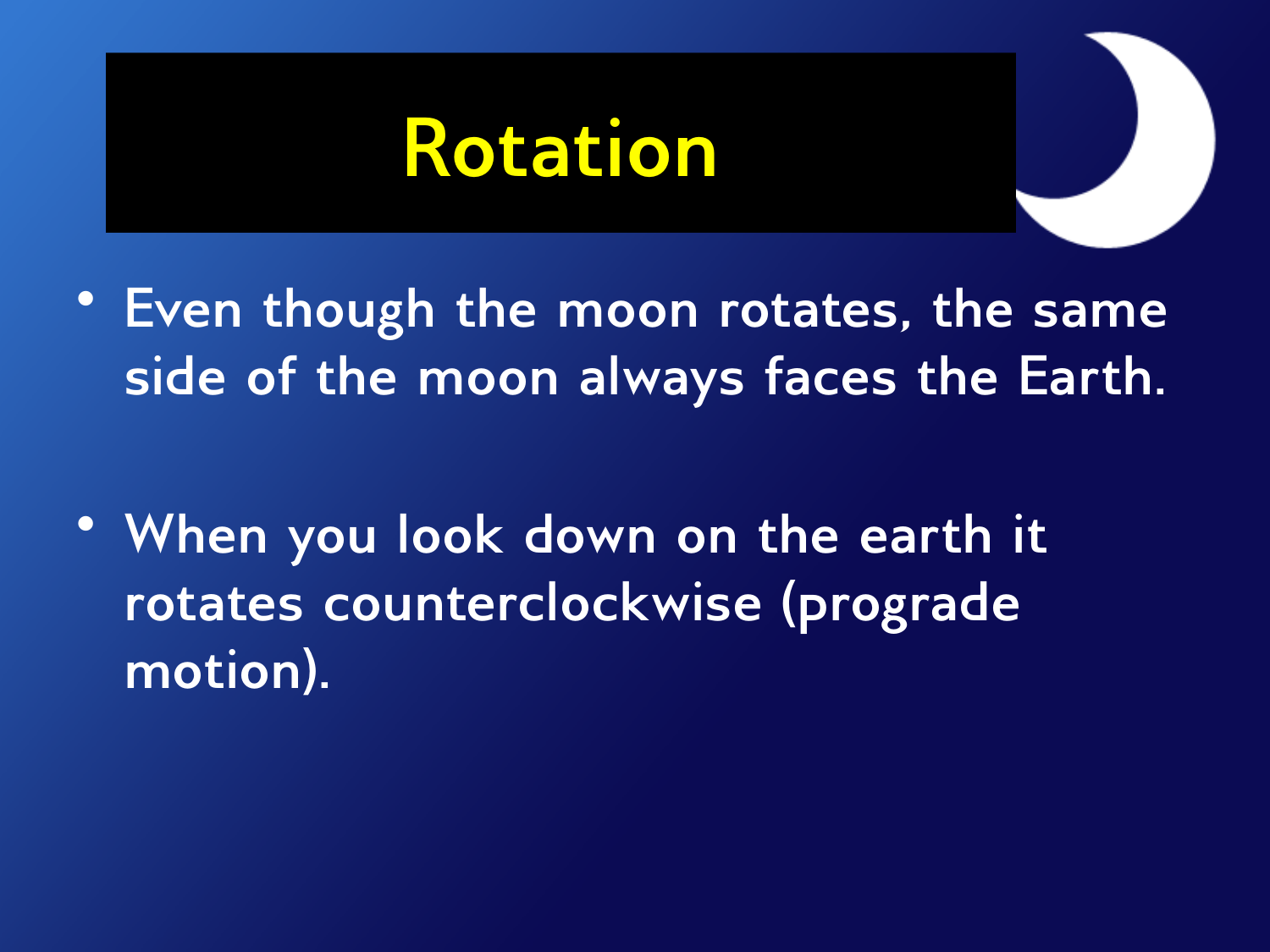

# Rotation
Even though the moon rotates, the same side of the moon always faces the Earth.

When you look down on the earth it rotates counterclockwise (prograde motion).